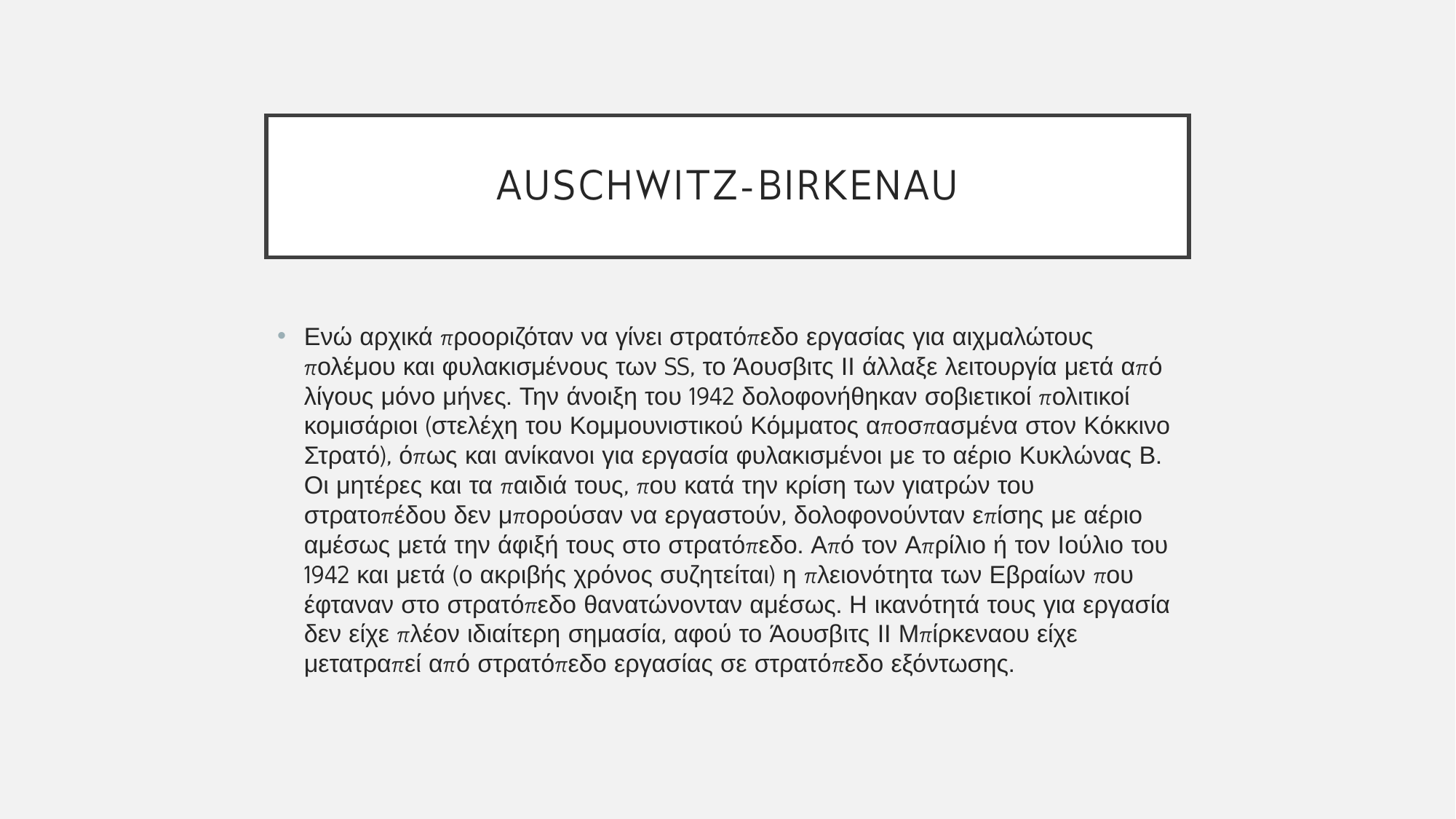

# AUSCHWITZ-BIRKENAU
Ενώ αρχικά προοριζόταν να γίνει στρατόπεδο εργασίας για αιχμαλώτους πολέμου και φυλακισμένους των SS, το Άουσβιτς ΙΙ άλλαξε λειτουργία μετά από λίγους μόνο μήνες. Την άνοιξη του 1942 δολοφονήθηκαν σοβιετικοί πολιτικοί κομισάριοι (στελέχη του Κομμουνιστικού Κόμματος αποσπασμένα στον Κόκκινο Στρατό), όπως και ανίκανοι για εργασία φυλακισμένοι με το αέριο Κυκλώνας Β. Οι μητέρες και τα παιδιά τους, που κατά την κρίση των γιατρών του στρατοπέδου δεν μπορούσαν να εργαστούν, δολοφονούνταν επίσης με αέριο αμέσως μετά την άφιξή τους στο στρατόπεδο. Από τον Απρίλιο ή τον Ιούλιο του 1942 και μετά (ο ακριβής χρόνος συζητείται) η πλειονότητα των Εβραίων που έφταναν στο στρατόπεδο θανατώνονταν αμέσως. Η ικανότητά τους για εργασία δεν είχε πλέον ιδιαίτερη σημασία, αφού το Άουσβιτς ΙΙ Μπίρκεναου είχε μετατραπεί από στρατόπεδο εργασίας σε στρατόπεδο εξόντωσης.